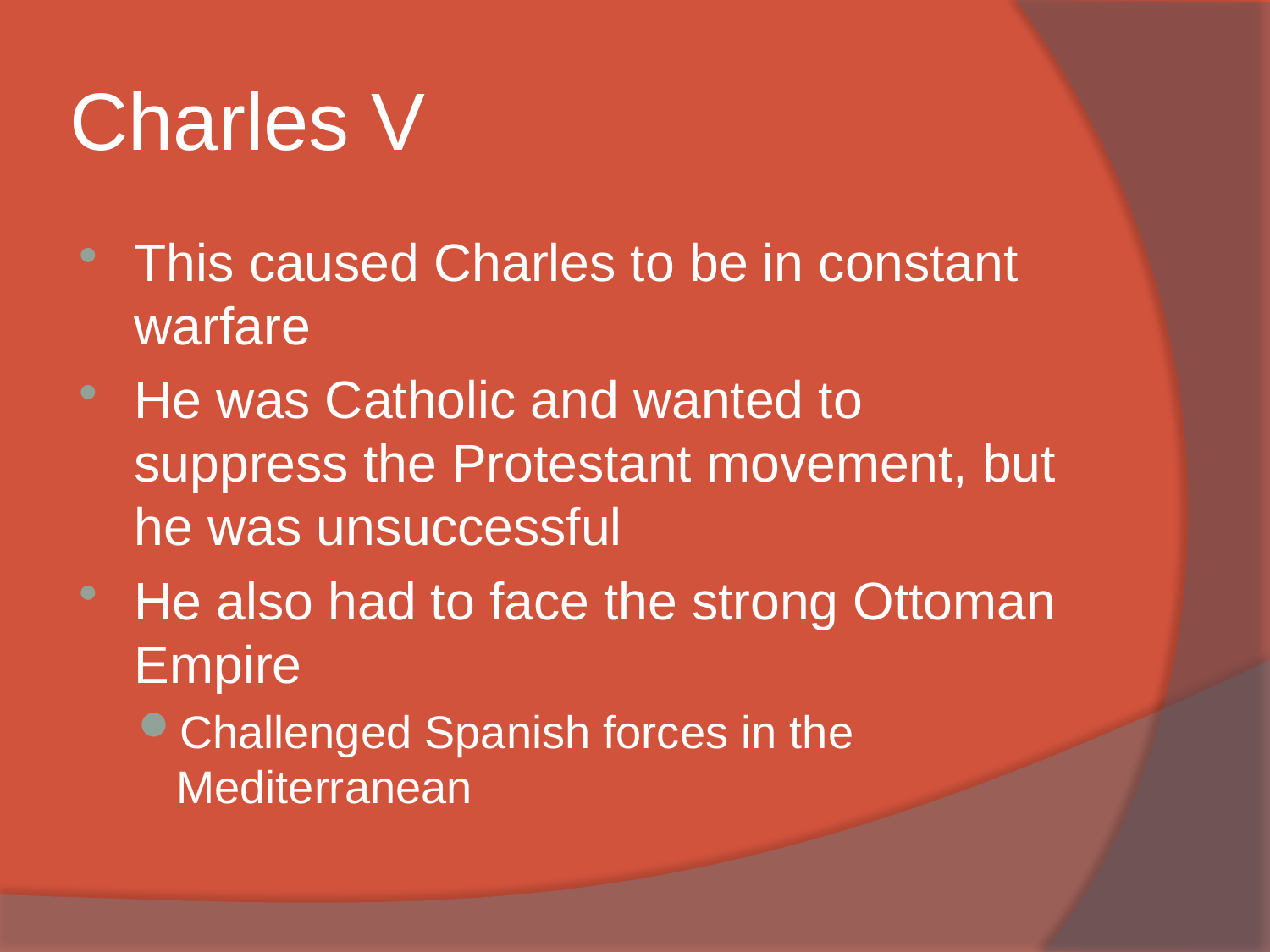

# Charles V
This caused Charles to be in constant warfare
He was Catholic and wanted to suppress the Protestant movement, but he was unsuccessful
He also had to face the strong Ottoman Empire
Challenged Spanish forces in the Mediterranean